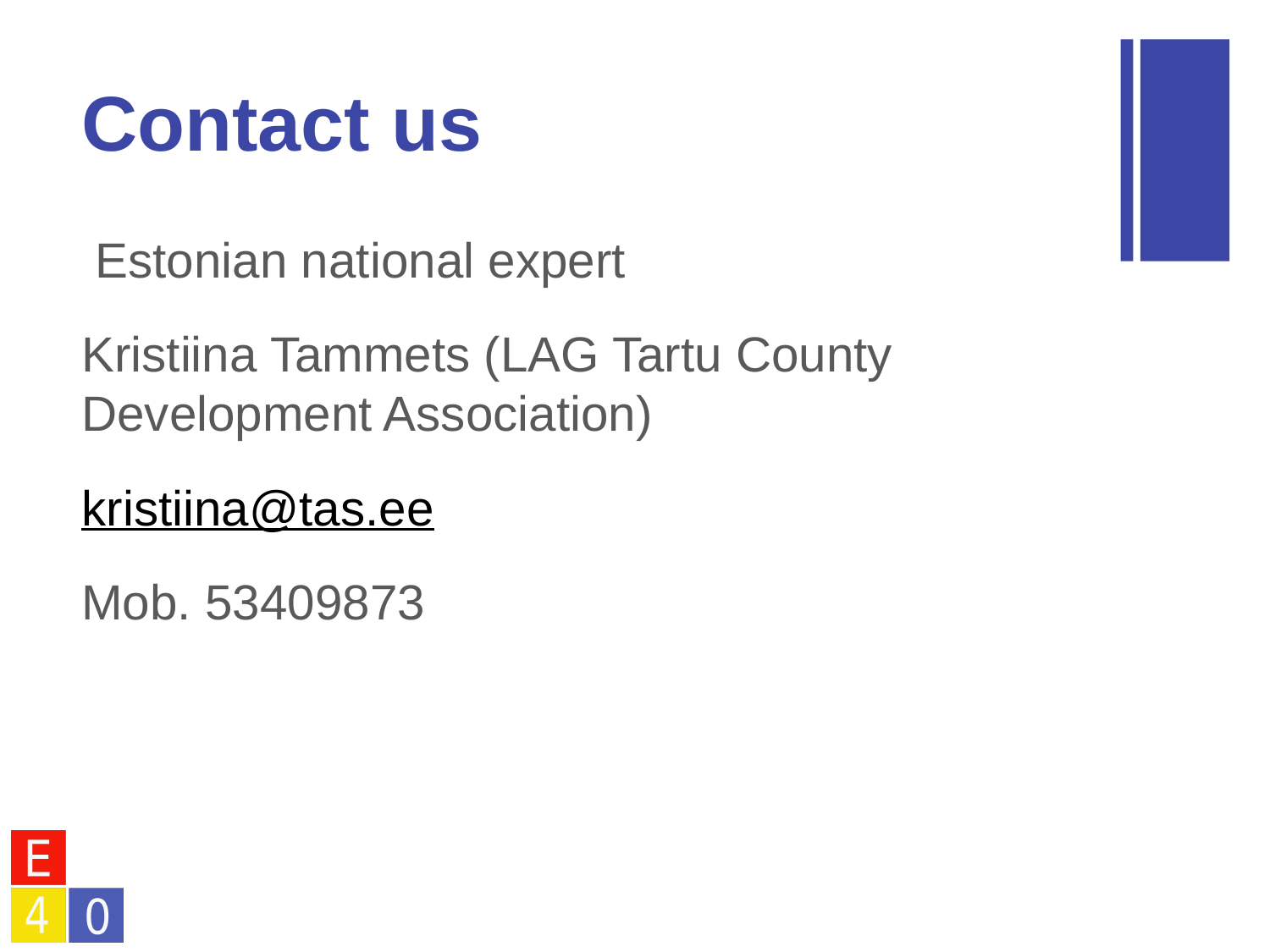

Contact us
 Estonian national expert
Kristiina Tammets (LAG Tartu County Development Association)
kristiina@tas.ee
Mob. 53409873